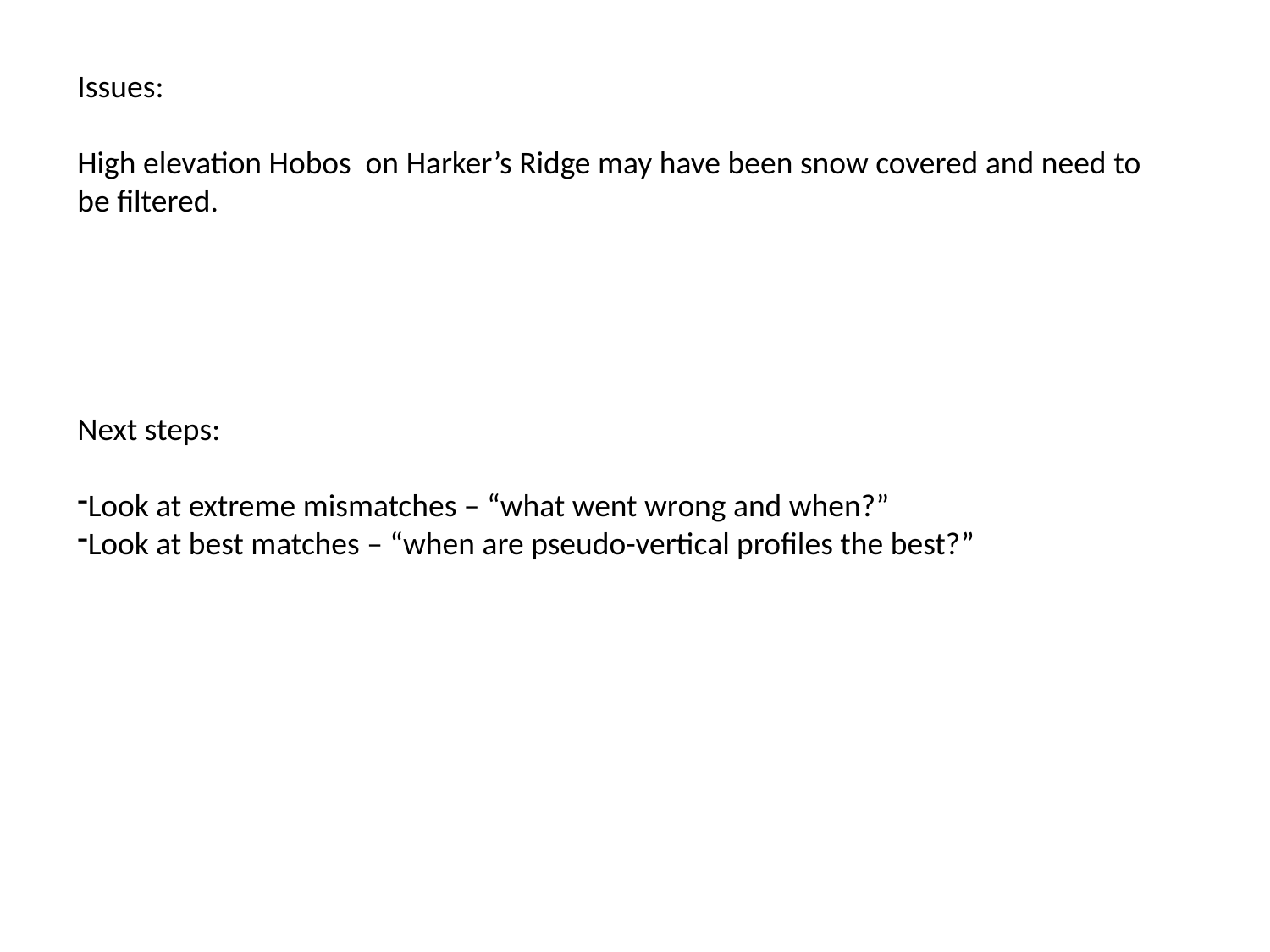

Issues:

High elevation Hobos  on Harker’s Ridge may have been snow covered and need to be filtered.

Next steps:

Look at extreme mismatches – “what went wrong and when?”
Look at best matches – “when are pseudo-vertical profiles the best?”